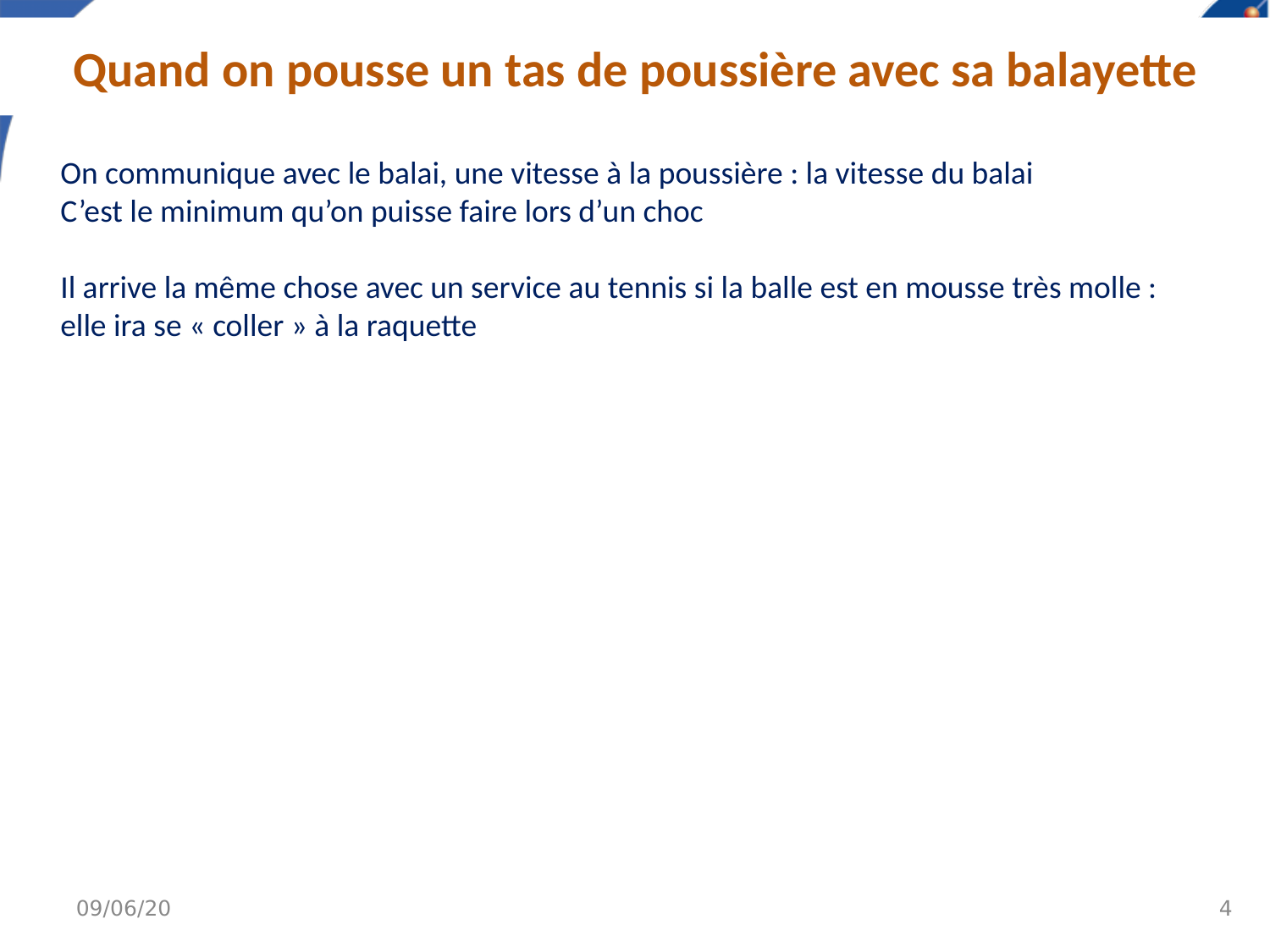

# Quand on pousse un tas de poussière avec sa balayette
On communique avec le balai, une vitesse à la poussière : la vitesse du balai
C’est le minimum qu’on puisse faire lors d’un choc

Il arrive la même chose avec un service au tennis si la balle est en mousse très molle :
elle ira se « coller » à la raquette
09/06/20
4